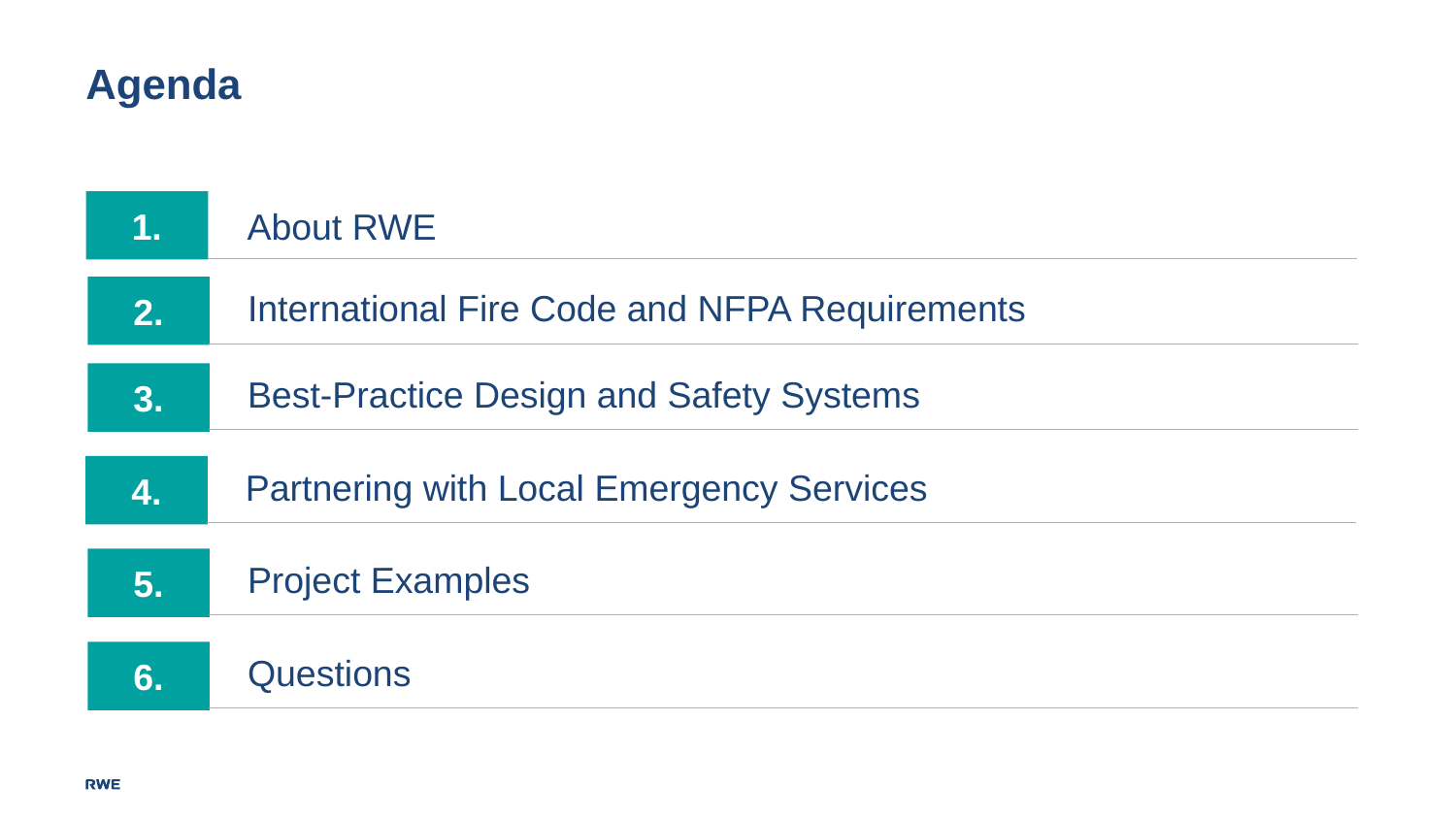

Agenda
1.
About RWE
2.
International Fire Code and NFPA Requirements
3.
Best-Practice Design and Safety Systems
4.
Partnering with Local Emergency Services
5.
Project Examples
6.
Questions